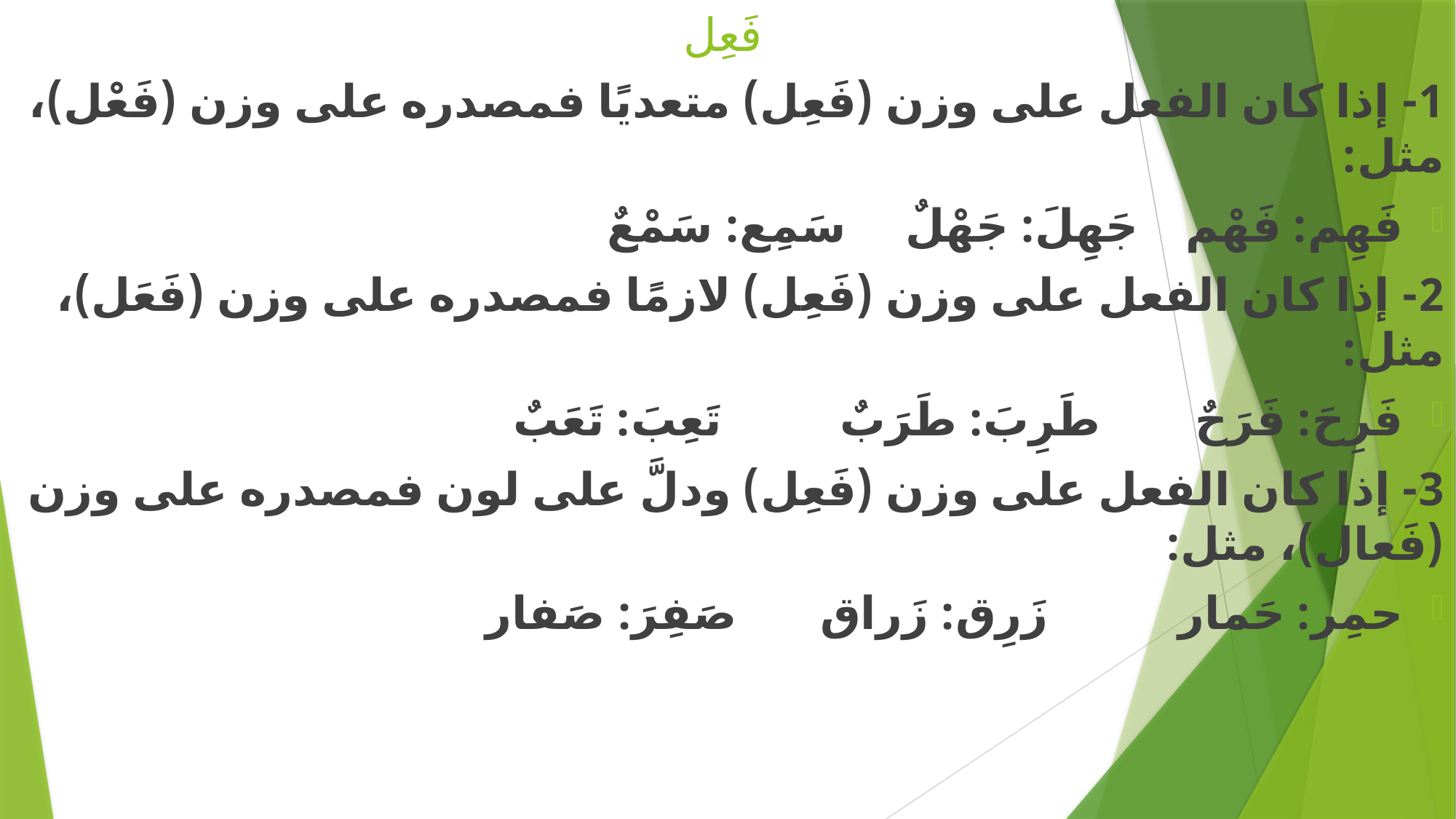

# فَعِل
1- إذا كان الفعل على وزن (فَعِل) متعديًا فمصدره على وزن (فَعْل)، مثل:
فَهِم: فَهْم    جَهِلَ: جَهْلٌ     سَمِع: سَمْعٌ
2- إذا كان الفعل على وزن (فَعِل) لازمًا فمصدره على وزن (فَعَل)، مثل:
فَرِحَ: فَرَحٌ        طَرِبَ: طَرَبٌ          تَعِبَ: تَعَبٌ
3- إذا كان الفعل على وزن (فَعِل) ودلَّ على لون فمصدره على وزن (فَعال)، مثل:
حمِر: حَمار           زَرِق: زَراق       صَفِرَ: صَفار